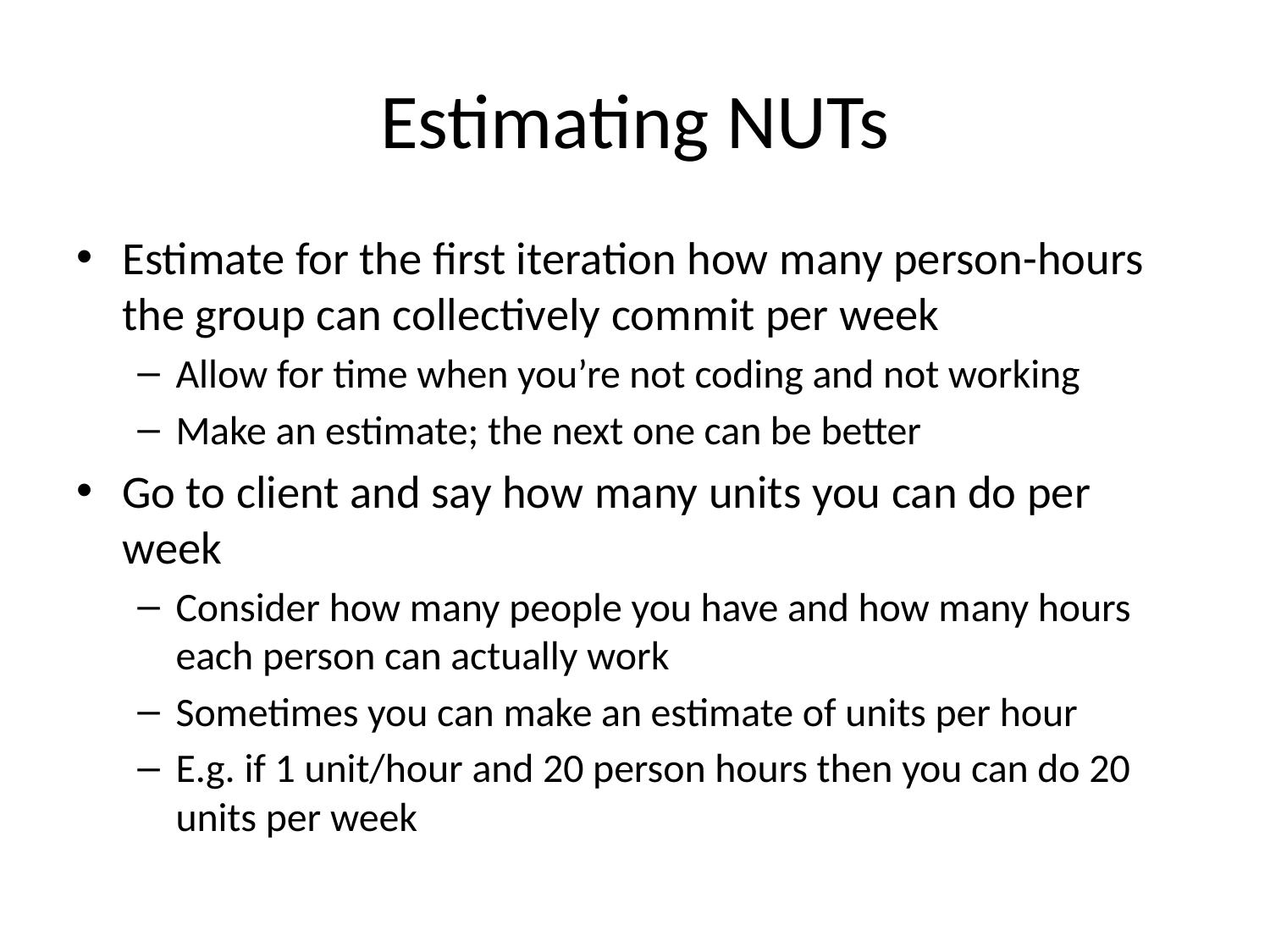

# Estimating NUTs
Estimate for the first iteration how many person-hours the group can collectively commit per week
Allow for time when you’re not coding and not working
Make an estimate; the next one can be better
Go to client and say how many units you can do per week
Consider how many people you have and how many hours each person can actually work
Sometimes you can make an estimate of units per hour
E.g. if 1 unit/hour and 20 person hours then you can do 20 units per week